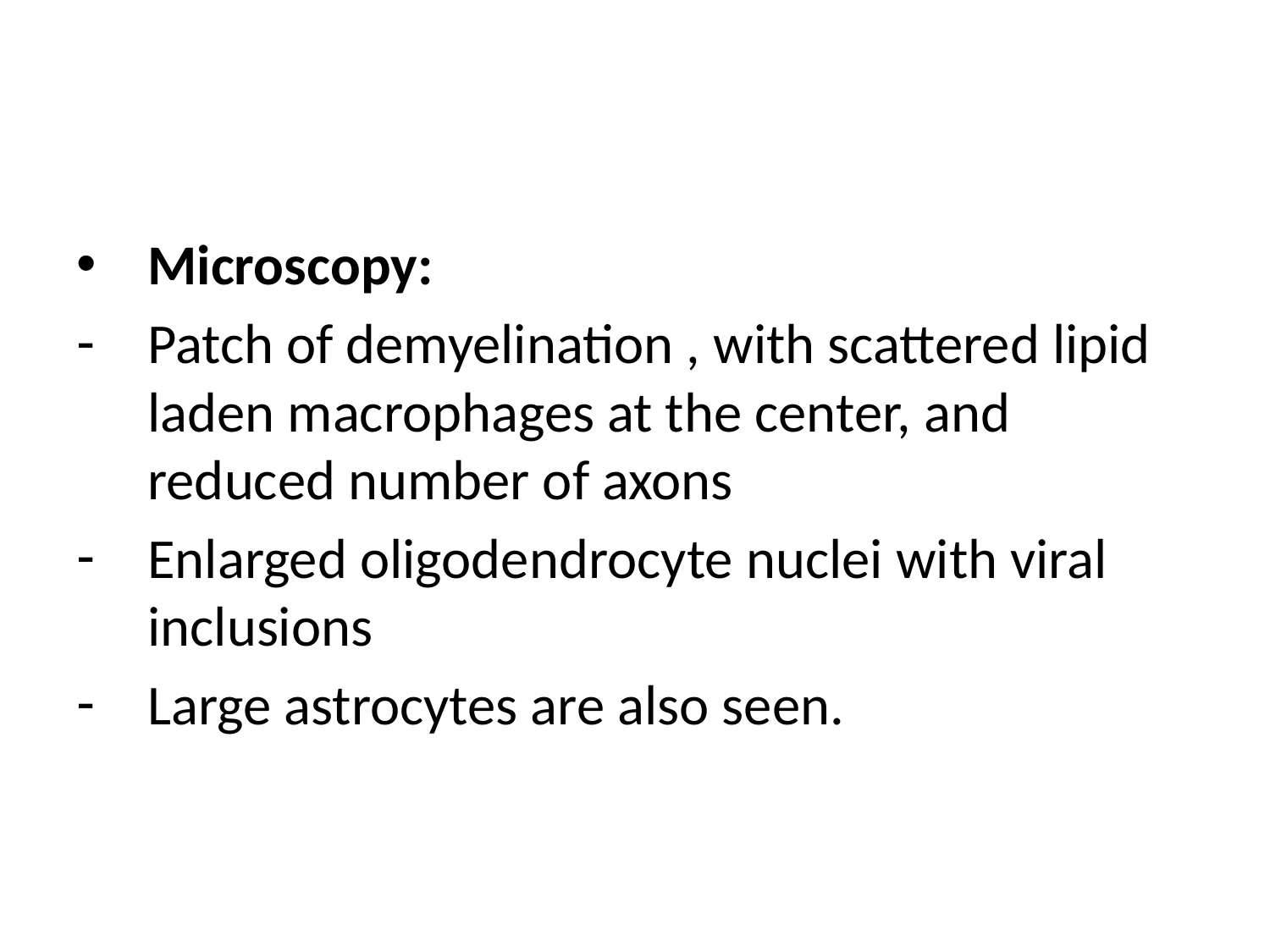

#
Microscopy:
Patch of demyelination , with scattered lipid laden macrophages at the center, and reduced number of axons
Enlarged oligodendrocyte nuclei with viral inclusions
Large astrocytes are also seen.